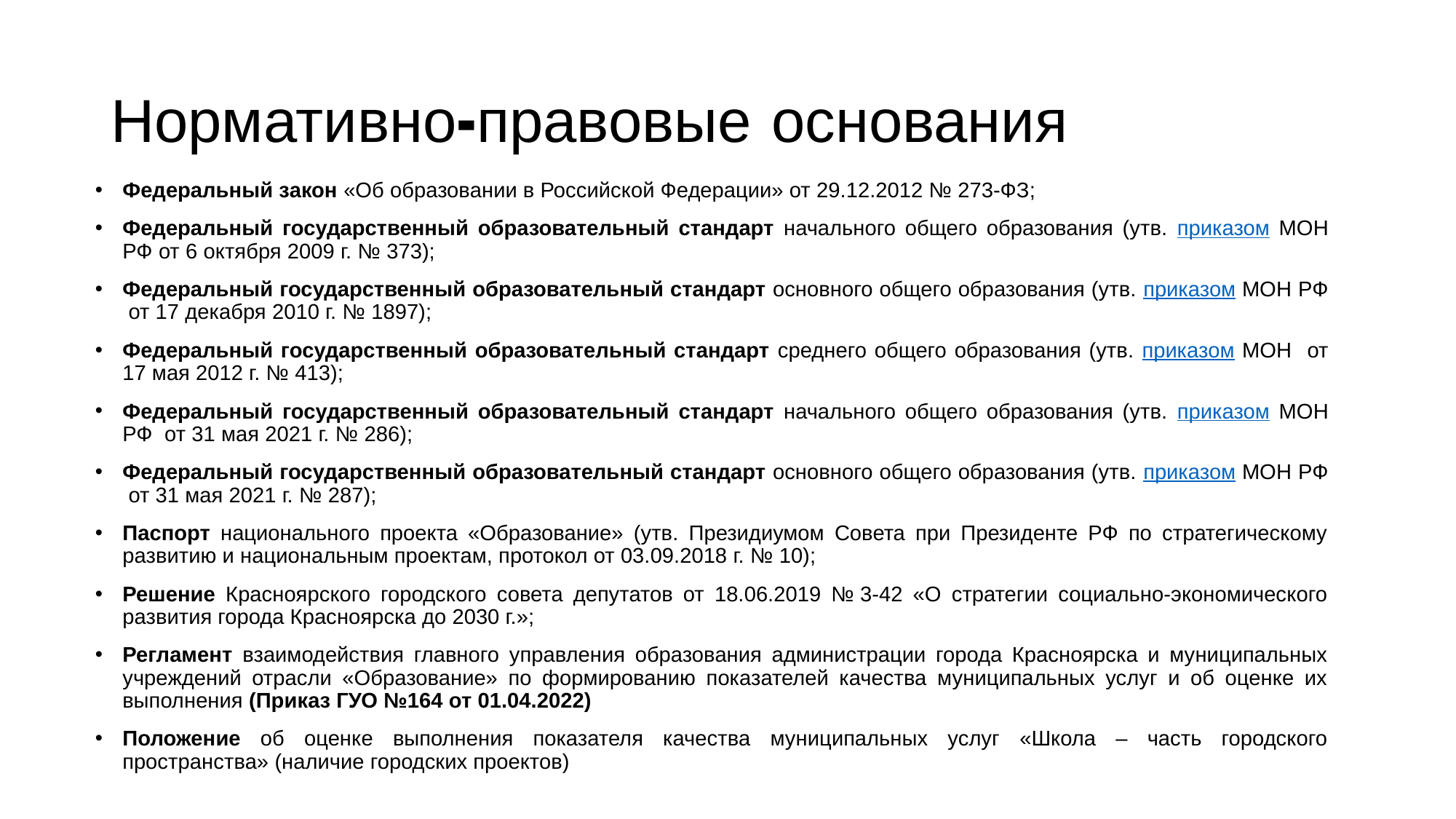

# Нормативно-правовые основания
Федеральный закон «Об образовании в Российской Федерации» от 29.12.2012 № 273-ФЗ;
Федеральный государственный образовательный стандарт начального общего образования (утв. приказом МОН РФ от 6 октября 2009 г. № 373);
Федеральный государственный образовательный стандарт основного общего образования (утв. приказом МОН РФ  от 17 декабря 2010 г. № 1897);
Федеральный государственный образовательный стандарт среднего общего образования (утв. приказом МОН  от 17 мая 2012 г. № 413);
Федеральный государственный образовательный стандарт начального общего образования (утв. приказом МОН РФ  от 31 мая 2021 г. № 286);
Федеральный государственный образовательный стандарт основного общего образования (утв. приказом МОН РФ  от 31 мая 2021 г. № 287);
Паспорт национального проекта «Образование» (утв. Президиумом Совета при Президенте РФ по стратегическому развитию и национальным проектам, протокол от 03.09.2018 г. № 10);
Решение Красноярского городского совета депутатов от 18.06.2019 № 3-42 «О стратегии социально-экономического развития города Красноярска до 2030 г.»;
Регламент взаимодействия главного управления образования администрации города Красноярска и муниципальных учреждений отрасли «Образование» по формированию показателей качества муниципальных услуг и об оценке их выполнения (Приказ ГУО №164 от 01.04.2022)
Положение об оценке выполнения показателя качества муниципальных услуг «Школа – часть городского пространства» (наличие городских проектов)